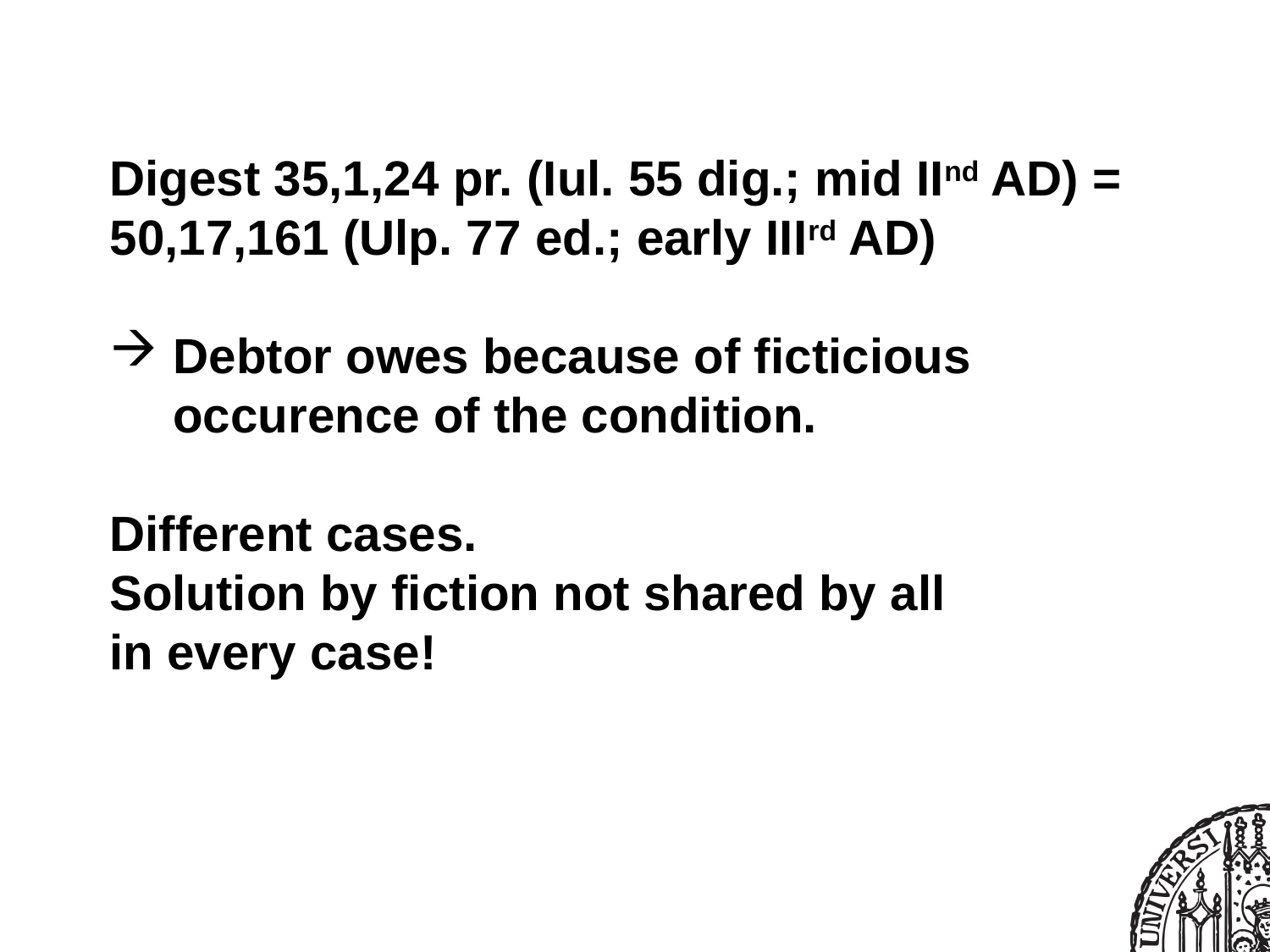

Digest 35,1,24 pr. (Iul. 55 dig.; mid IInd AD) = 50,17,161 (Ulp. 77 ed.; early IIIrd AD)

Debtor owes because of ficticious occurence of the condition.

Different cases.
Solution by fiction not shared by all
in every case!